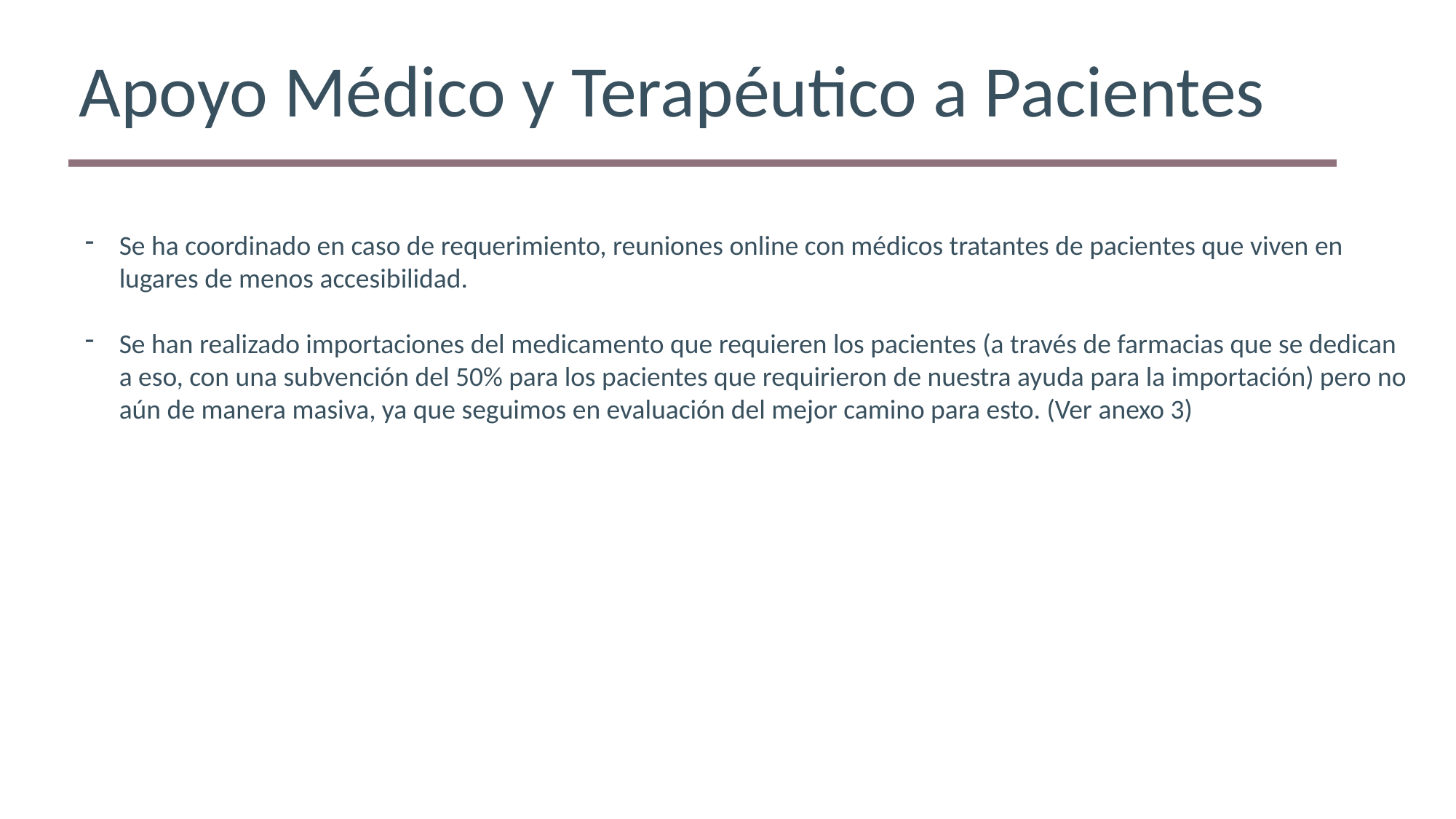

Apoyo Médico y Terapéutico a Pacientes
Se ha coordinado en caso de requerimiento, reuniones online con médicos tratantes de pacientes que viven en lugares de menos accesibilidad.

Se han realizado importaciones del medicamento que requieren los pacientes (a través de farmacias que se dedican a eso, con una subvención del 50% para los pacientes que requirieron de nuestra ayuda para la importación) pero no aún de manera masiva, ya que seguimos en evaluación del mejor camino para esto. (Ver anexo 3)